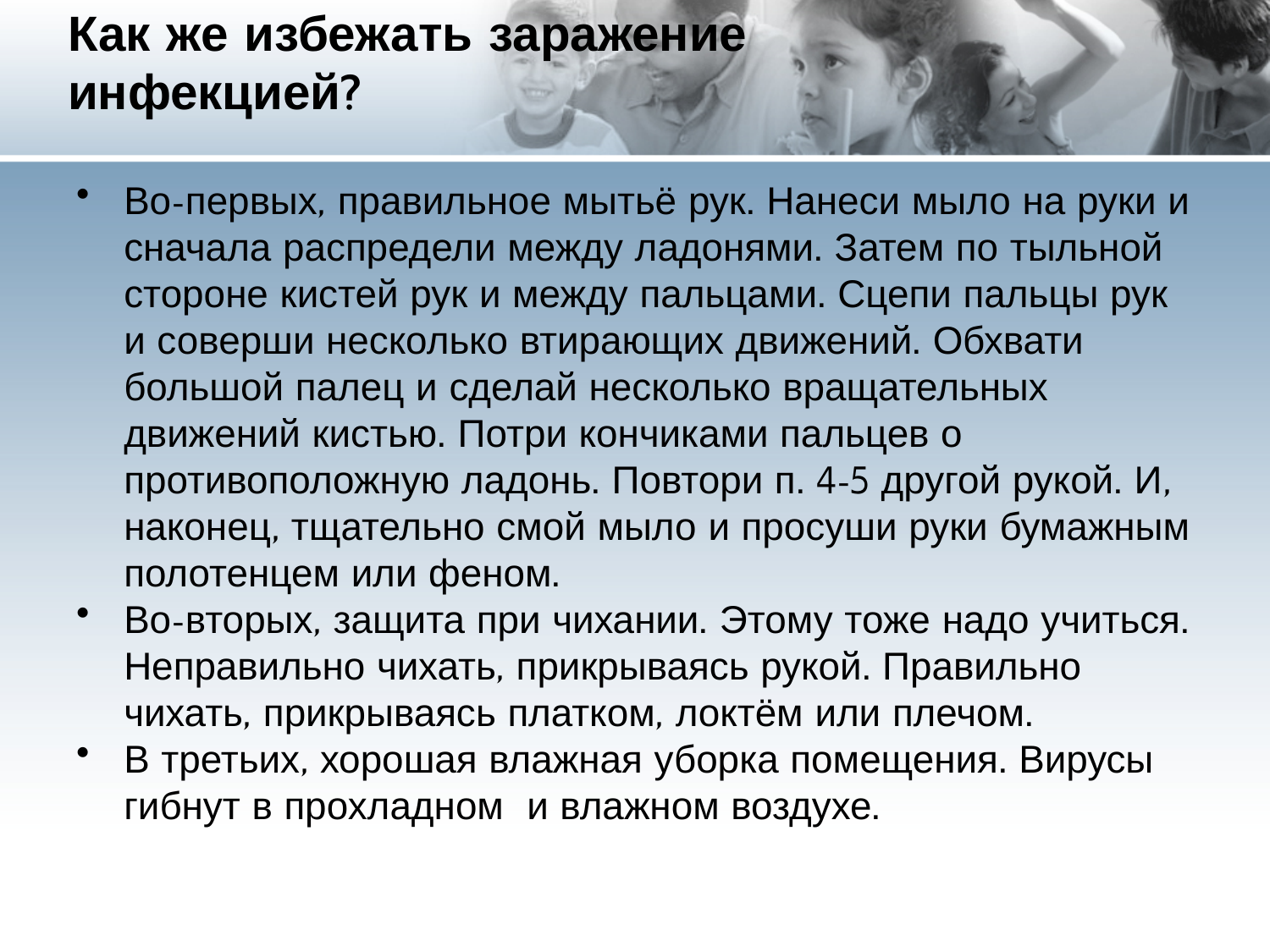

# Как же избежать заражение инфекцией?
Во-первых, правильное мытьё рук. Нанеси мыло на руки и сначала распредели между ладонями. Затем по тыльной стороне кистей рук и между пальцами. Сцепи пальцы рук и соверши несколько втирающих движений. Обхвати большой палец и сделай несколько вращательных движений кистью. Потри кончиками пальцев о противоположную ладонь. Повтори п. 4-5 другой рукой. И, наконец, тщательно смой мыло и просуши руки бумажным полотенцем или феном.
Во-вторых, защита при чихании. Этому тоже надо учиться. Неправильно чихать, прикрываясь рукой. Правильно чихать, прикрываясь платком, локтём или плечом.
В третьих, хорошая влажная уборка помещения. Вирусы гибнут в прохладном  и влажном воздухе.